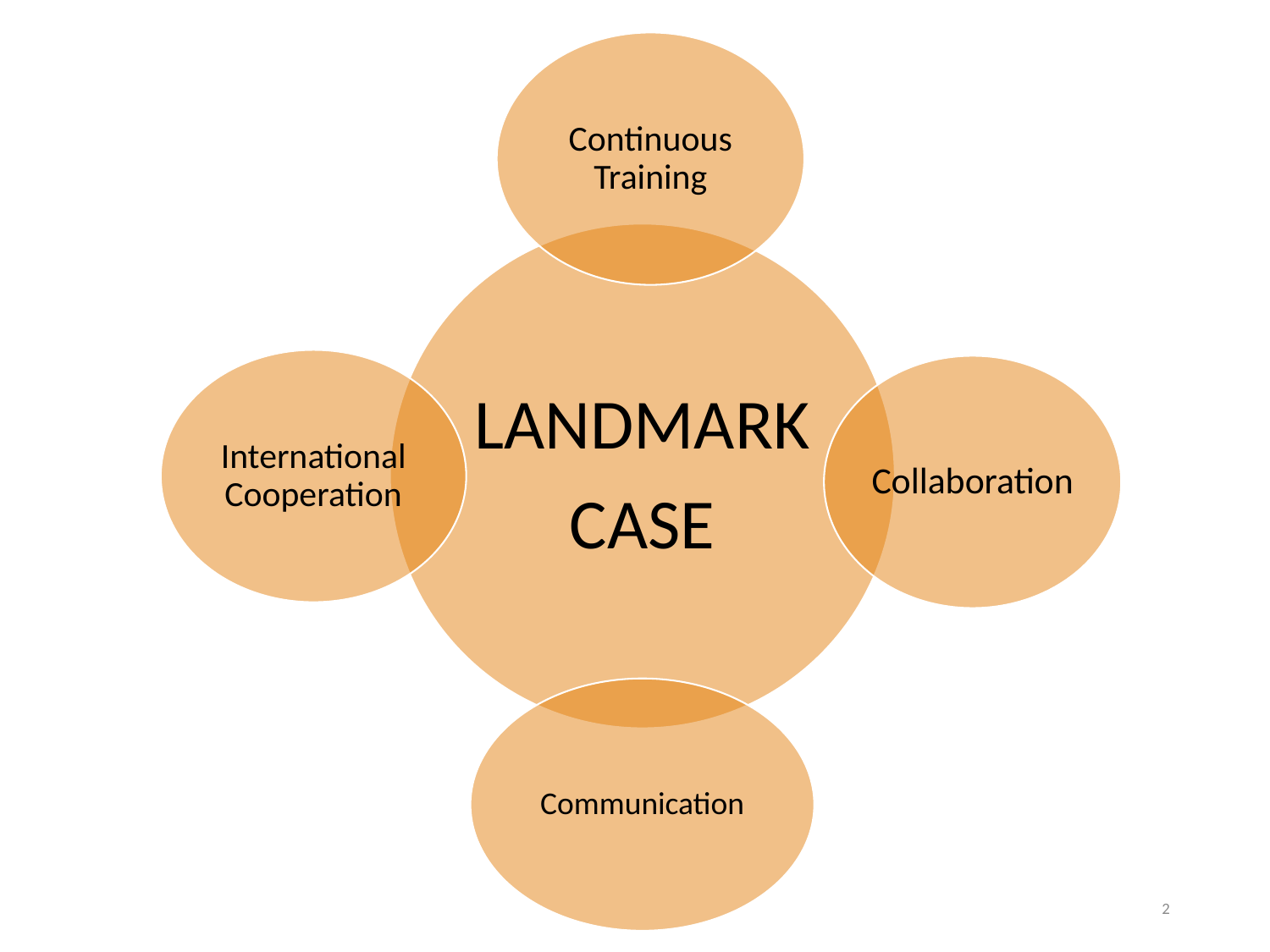

LANDMARK
CASE
Continuous Training
Collaboration
Communication
International Cooperation
2